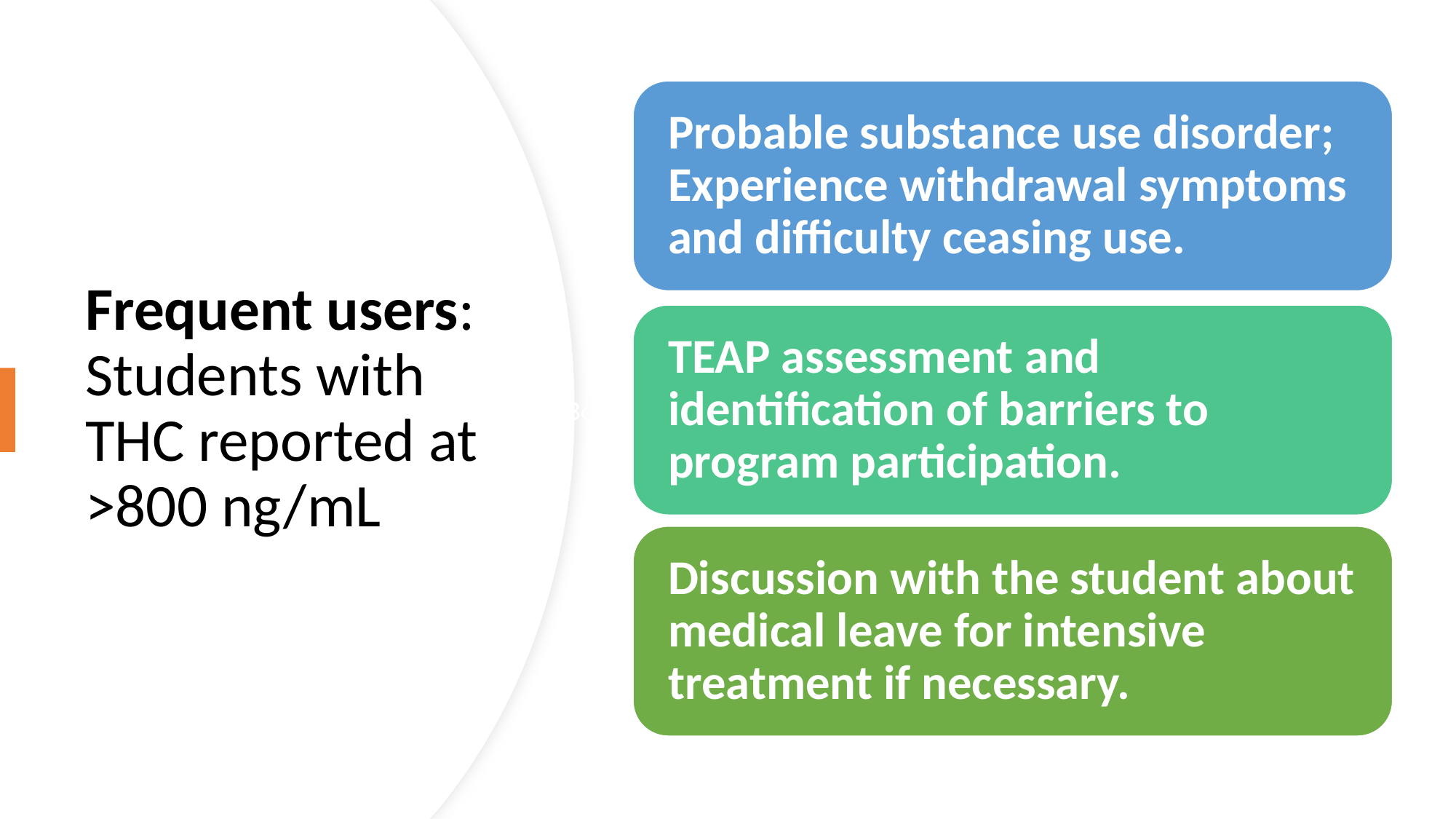

Probable substance use disorder; Experience withdrawal symptoms and difficulty ceasing use.
TEAP assessment and identification of barriers to program participation.
Discussion with the student about medical leave for intensive treatment if necessary.
# Frequent users: Students with THC reported at >800 ng/mL

Process Nuts and Bolts
Process Nuts and Bolts